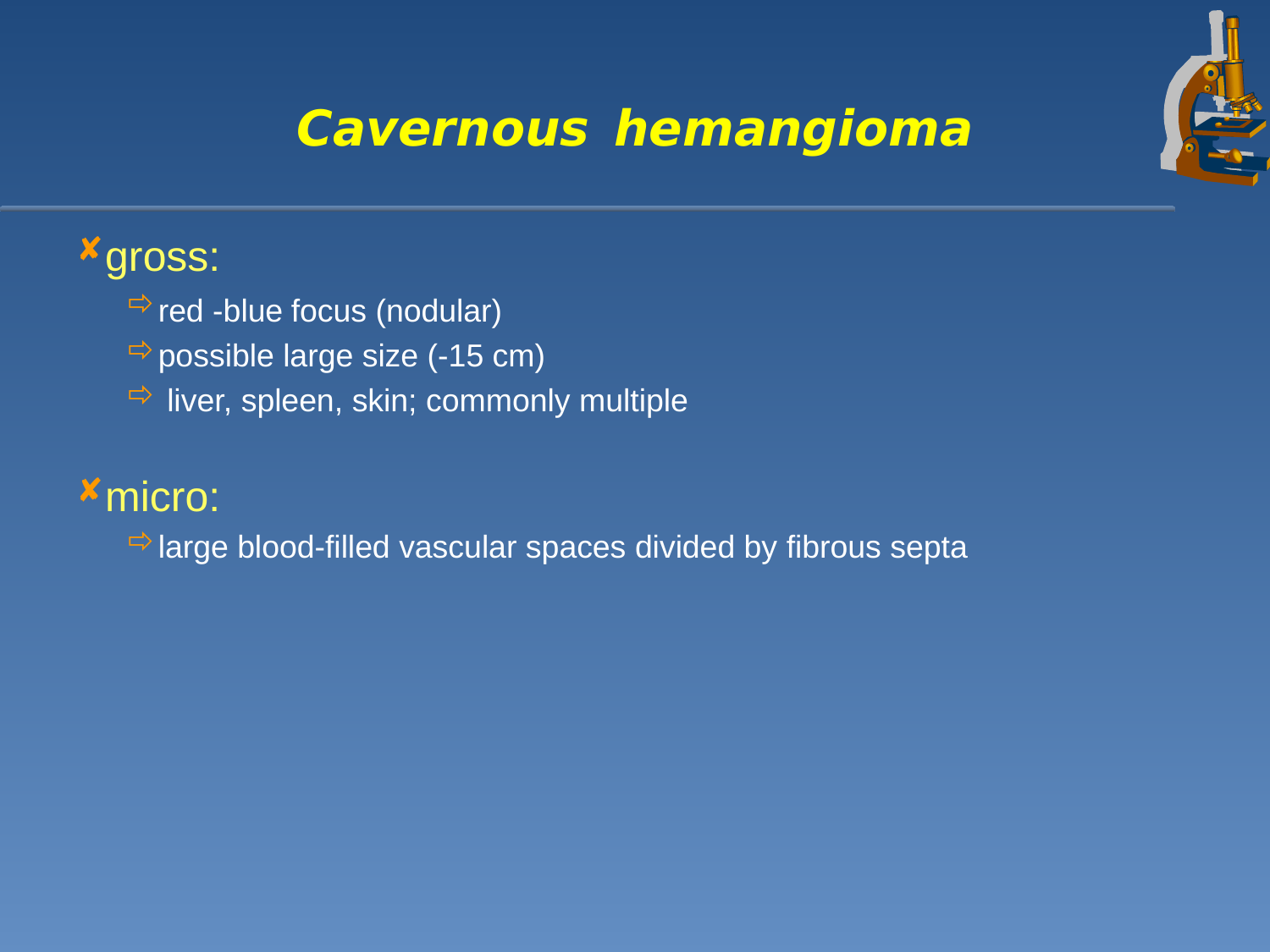

# Cavernous hemangioma
gross:
red -blue focus (nodular)
possible large size (-15 cm)
 liver, spleen, skin; commonly multiple
micro:
large blood-filled vascular spaces divided by fibrous septa